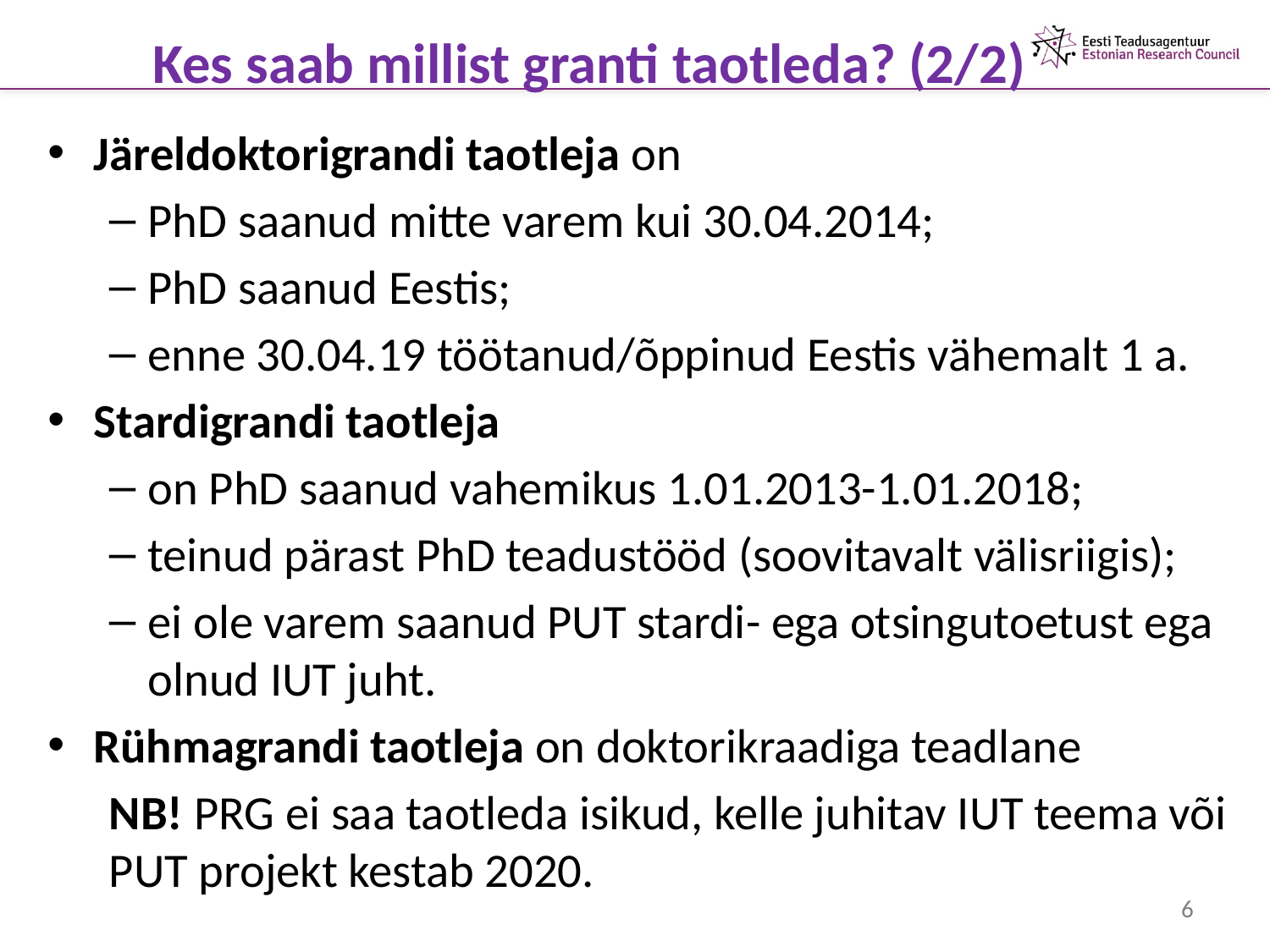

# Kes saab millist granti taotleda? (2/2)
Järeldoktorigrandi taotleja on
PhD saanud mitte varem kui 30.04.2014;
PhD saanud Eestis;
enne 30.04.19 töötanud/õppinud Eestis vähemalt 1 a.
Stardigrandi taotleja
on PhD saanud vahemikus 1.01.2013-1.01.2018;
teinud pärast PhD teadustööd (soovitavalt välisriigis);
ei ole varem saanud PUT stardi- ega otsingutoetust ega olnud IUT juht.
Rühmagrandi taotleja on doktorikraadiga teadlane
NB! PRG ei saa taotleda isikud, kelle juhitav IUT teema või PUT projekt kestab 2020.

6